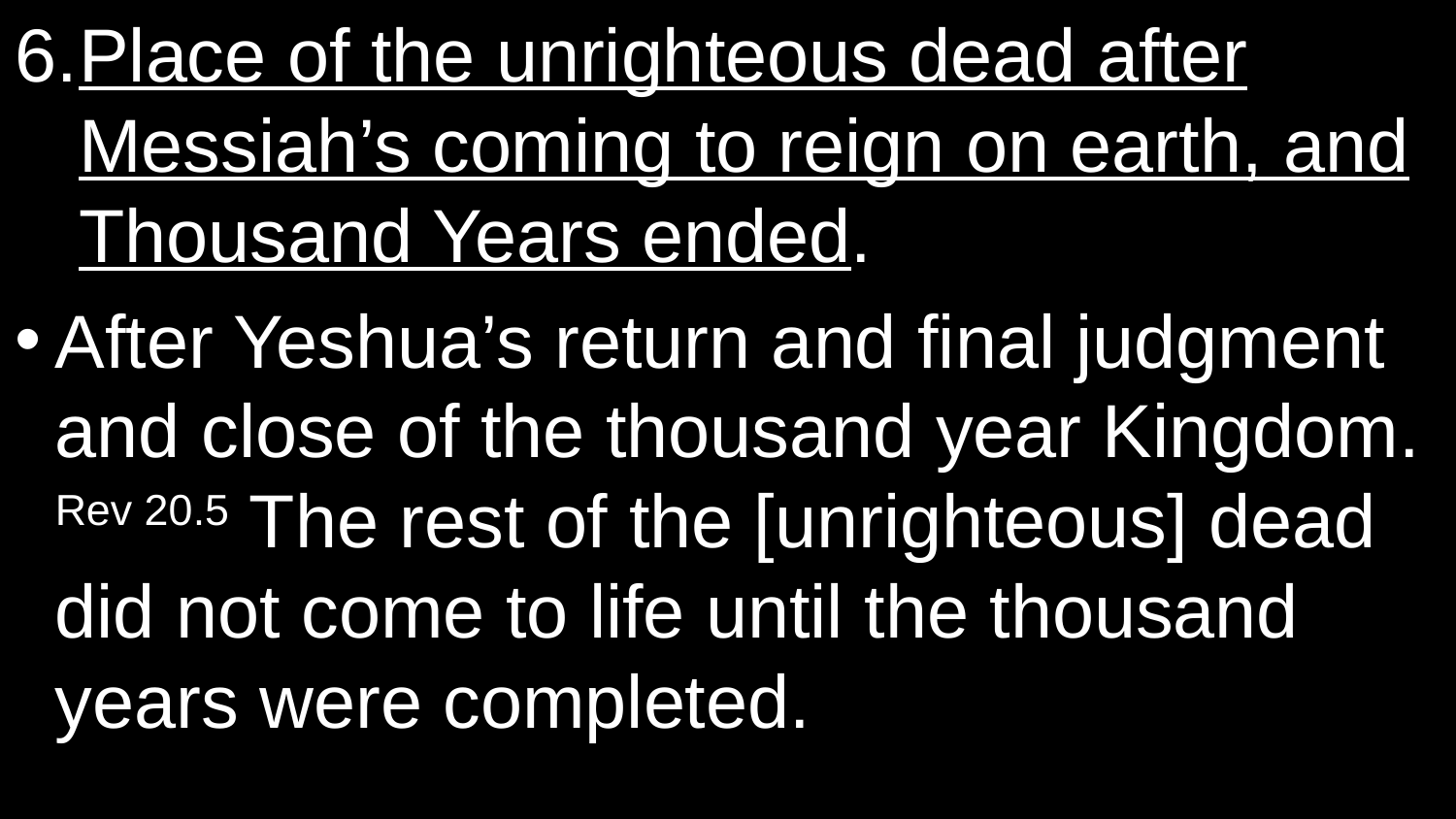

Place of the unrighteous dead after Messiah’s coming to reign on earth, and Thousand Years ended.
After Yeshua’s return and final judgment and close of the thousand year Kingdom. Rev 20.5 The rest of the [unrighteous] dead did not come to life until the thousand years were completed.